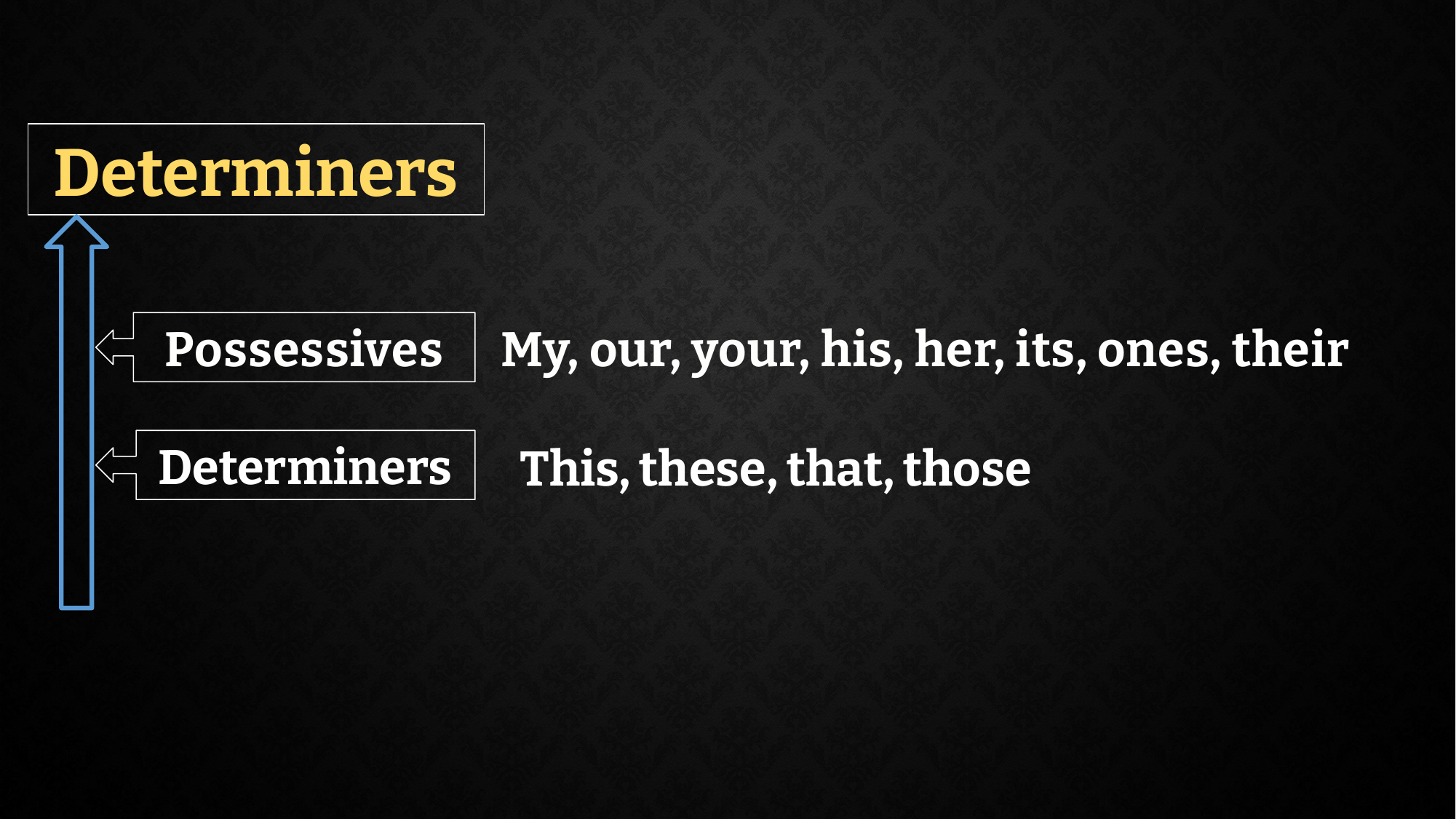

Determiners

Possessives
My, our, your, his, her, its, ones, their
Determiners
This, these, that, those